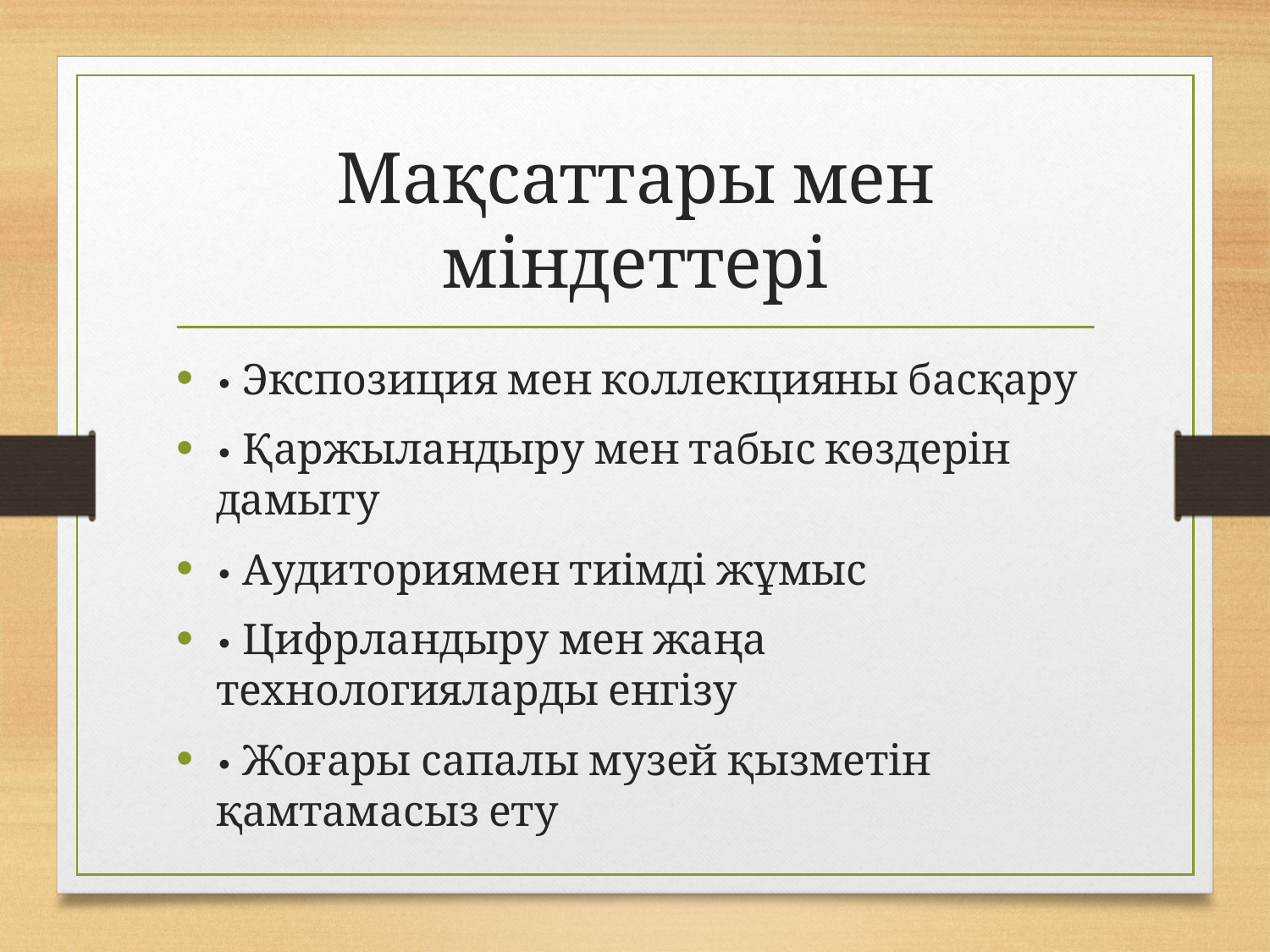

# Мақсаттары мен міндеттері
• Экспозиция мен коллекцияны басқару
• Қаржыландыру мен табыс көздерін дамыту
• Аудиториямен тиімді жұмыс
• Цифрландыру мен жаңа технологияларды енгізу
• Жоғары сапалы музей қызметін қамтамасыз ету